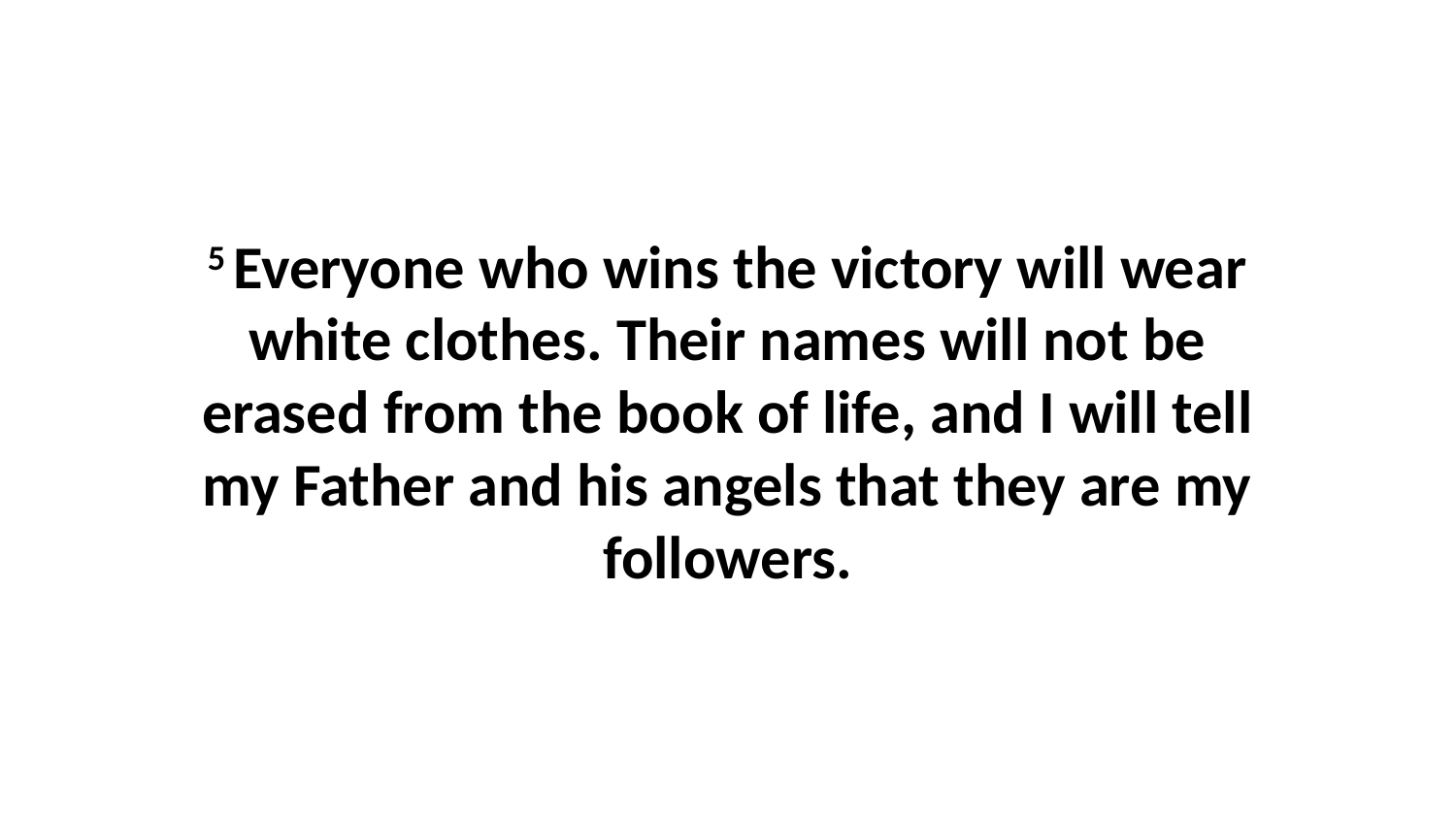

5 Everyone who wins the victory will wear white clothes. Their names will not be erased from the book of life, and I will tell my Father and his angels that they are my followers.